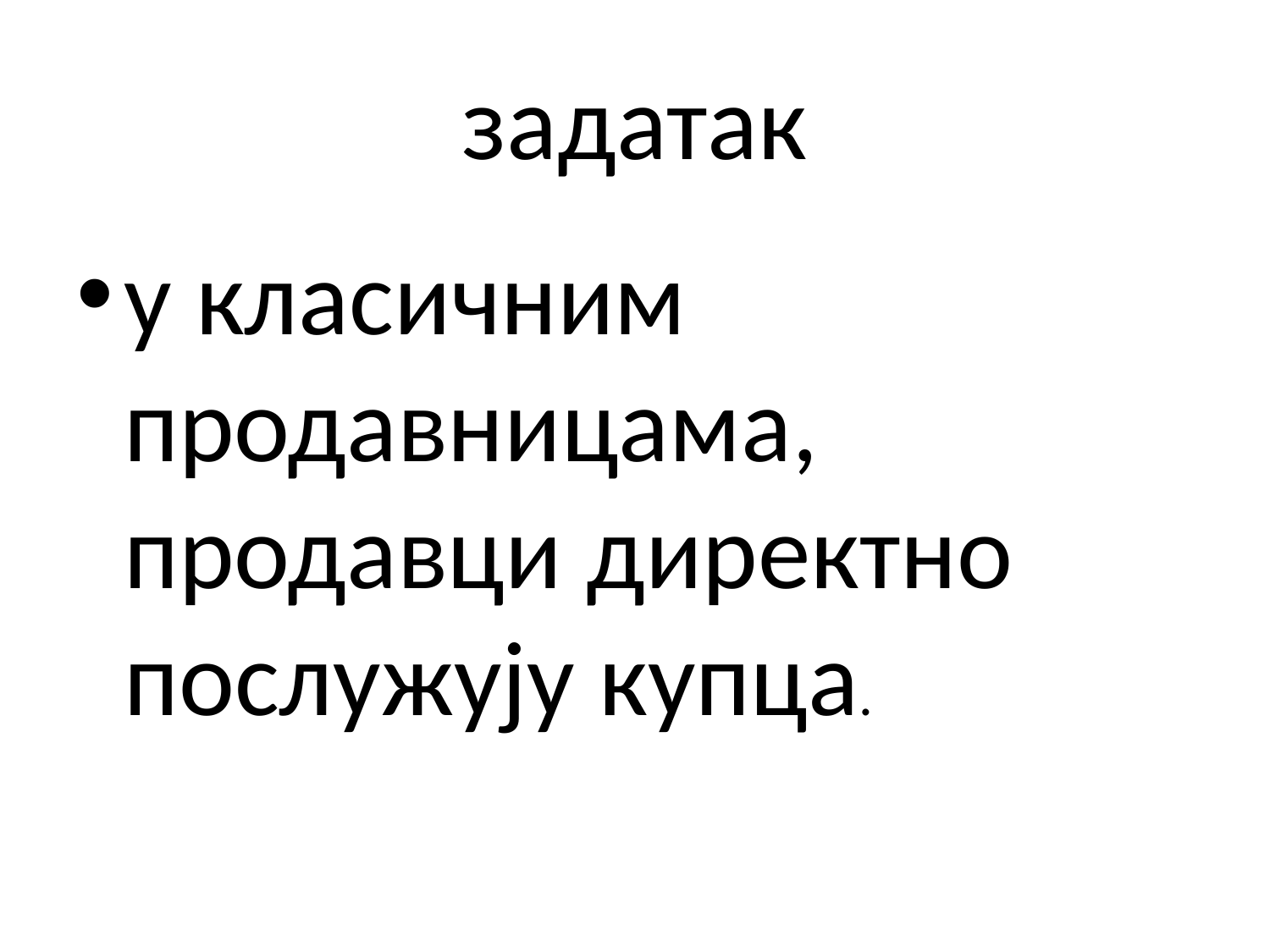

# задатак
у класичним продавницама, продавци директно послужују купца.